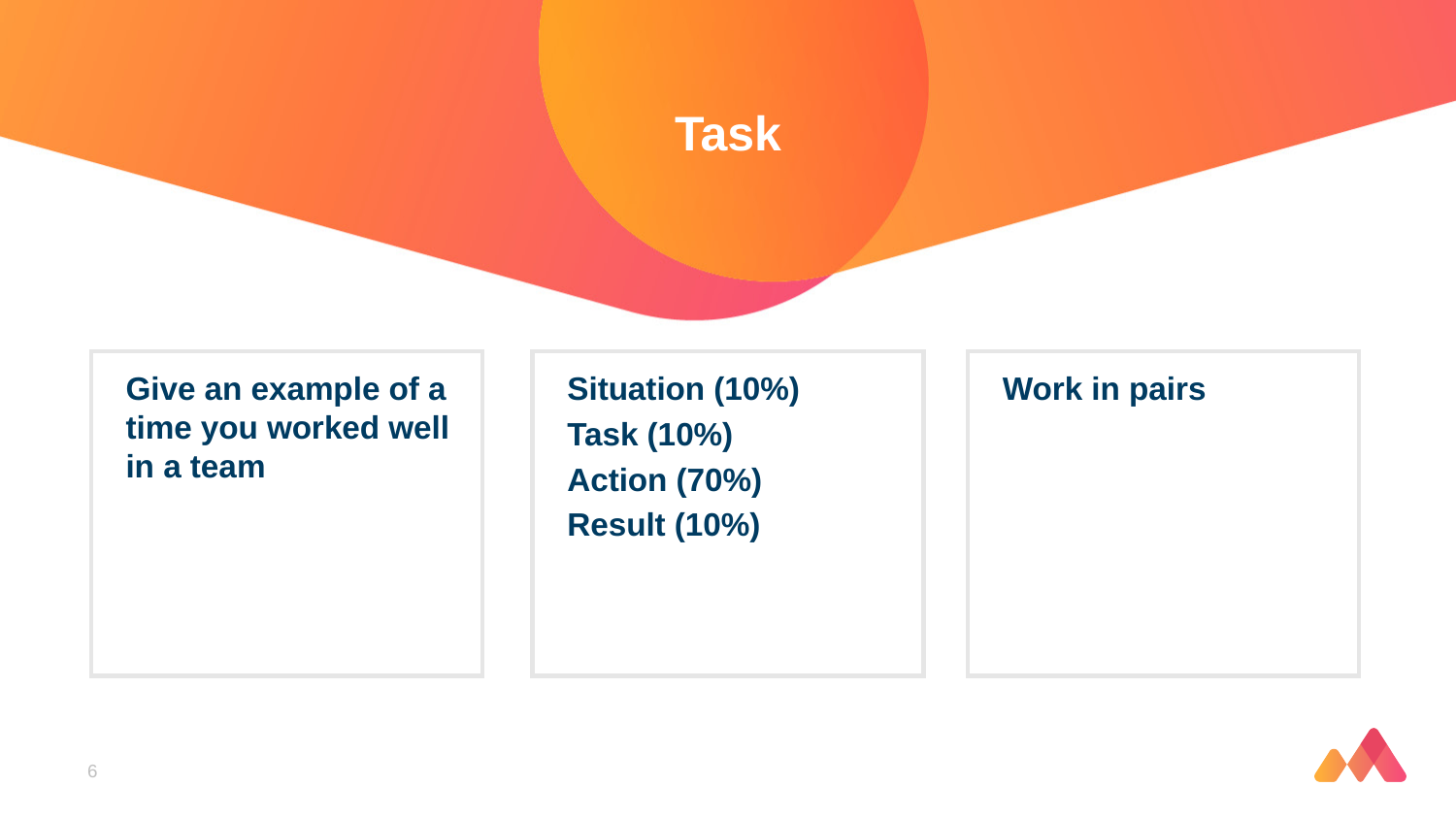

# Task
Give an example of a time you worked well in a team

Situation (10%)
Task (10%)
Action (70%)
Result (10%)

Work in pairs

6